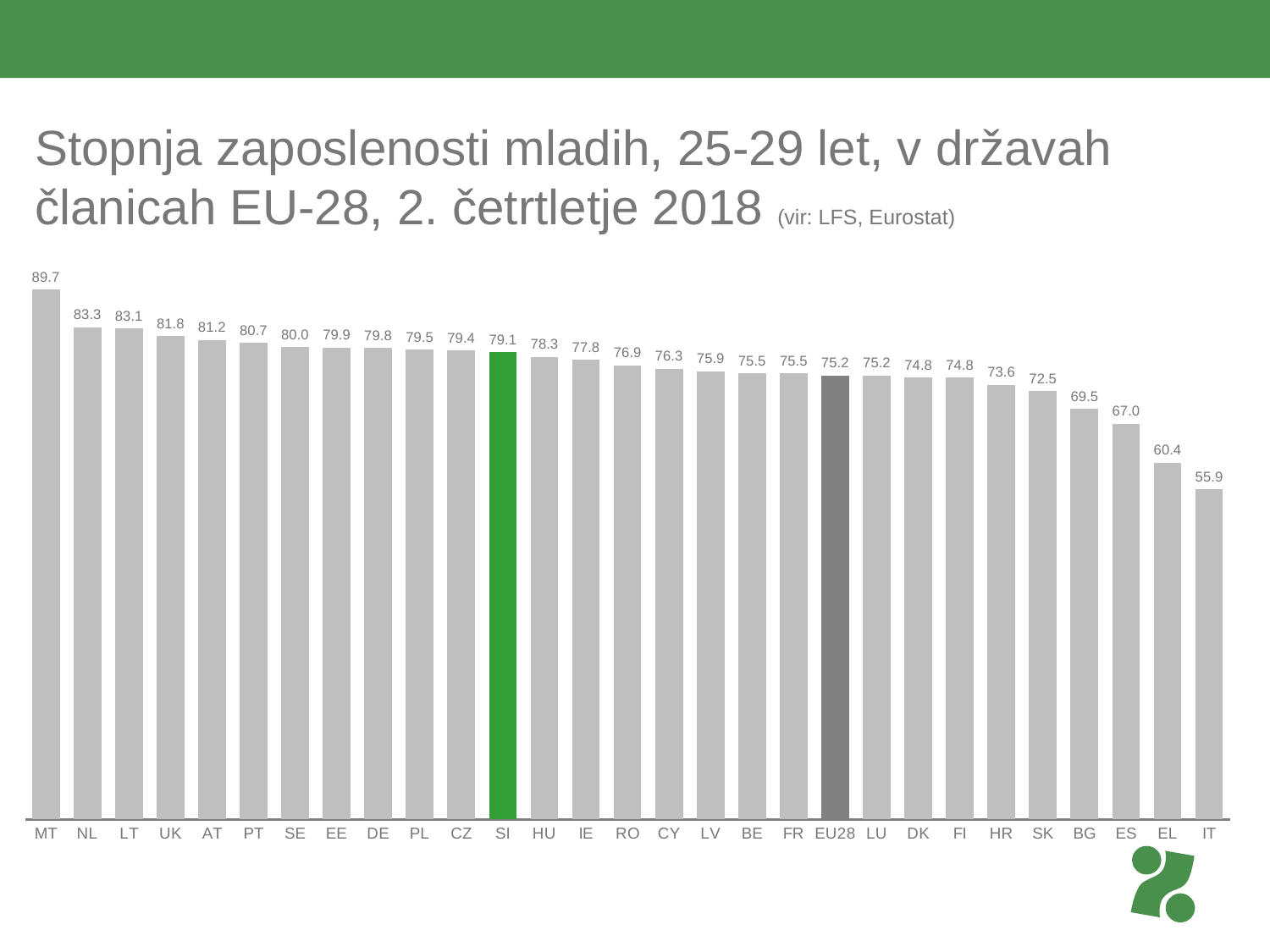

# Stopnja zaposlenosti mladih, 25-29 let, v državah članicah EU-28, 2. četrtletje 2018 (vir: LFS, Eurostat)

### Chart

| Category | 2018Q2 |
|---|---|
| MT | 89.7 |
| NL | 83.3 |
| LT | 83.1 |
| UK | 81.8 |
| AT | 81.2 |
| PT | 80.7 |
| SE | 80.0 |
| EE | 79.9 |
| DE | 79.8 |
| PL | 79.5 |
| CZ | 79.4 |
| SI | 79.1 |
| HU | 78.3 |
| IE | 77.8 |
| RO | 76.9 |
| CY | 76.3 |
| LV | 75.9 |
| BE | 75.5 |
| FR | 75.5 |
| EU28 | 75.2 |
| LU | 75.2 |
| DK | 74.8 |
| FI | 74.8 |
| HR | 73.6 |
| SK | 72.5 |
| BG | 69.5 |
| ES | 67.0 |
| EL | 60.4 |
| IT | 55.9 |